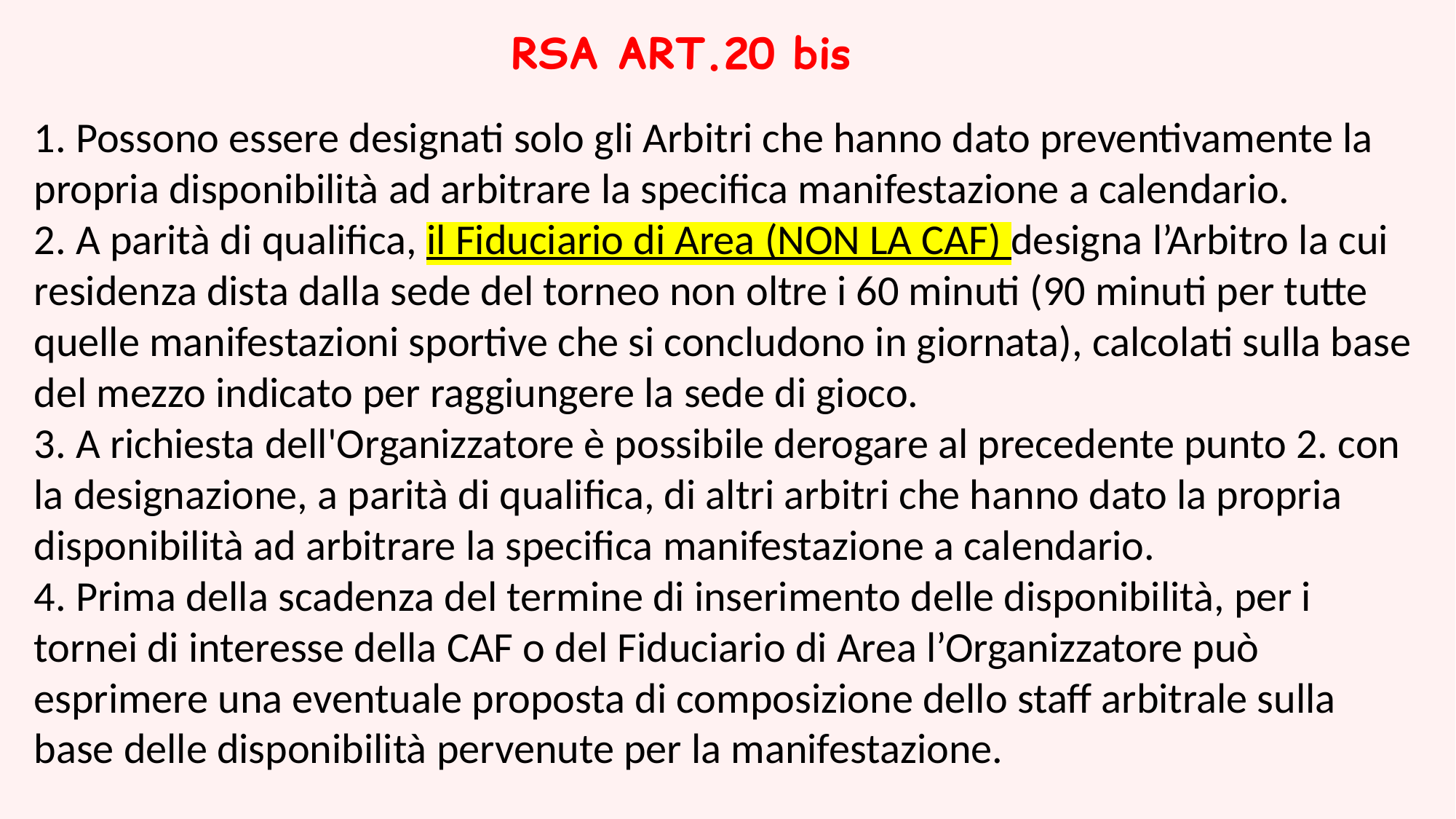

RSA ART.20 bis
1. Possono essere designati solo gli Arbitri che hanno dato preventivamente la propria disponibilità ad arbitrare la specifica manifestazione a calendario.
2. A parità di qualifica, il Fiduciario di Area (NON LA CAF) designa l’Arbitro la cui residenza dista dalla sede del torneo non oltre i 60 minuti (90 minuti per tutte quelle manifestazioni sportive che si concludono in giornata), calcolati sulla base del mezzo indicato per raggiungere la sede di gioco.
3. A richiesta dell'Organizzatore è possibile derogare al precedente punto 2. con la designazione, a parità di qualifica, di altri arbitri che hanno dato la propria disponibilità ad arbitrare la specifica manifestazione a calendario.
4. Prima della scadenza del termine di inserimento delle disponibilità, per i tornei di interesse della CAF o del Fiduciario di Area l’Organizzatore può esprimere una eventuale proposta di composizione dello staff arbitrale sulla base delle disponibilità pervenute per la manifestazione.